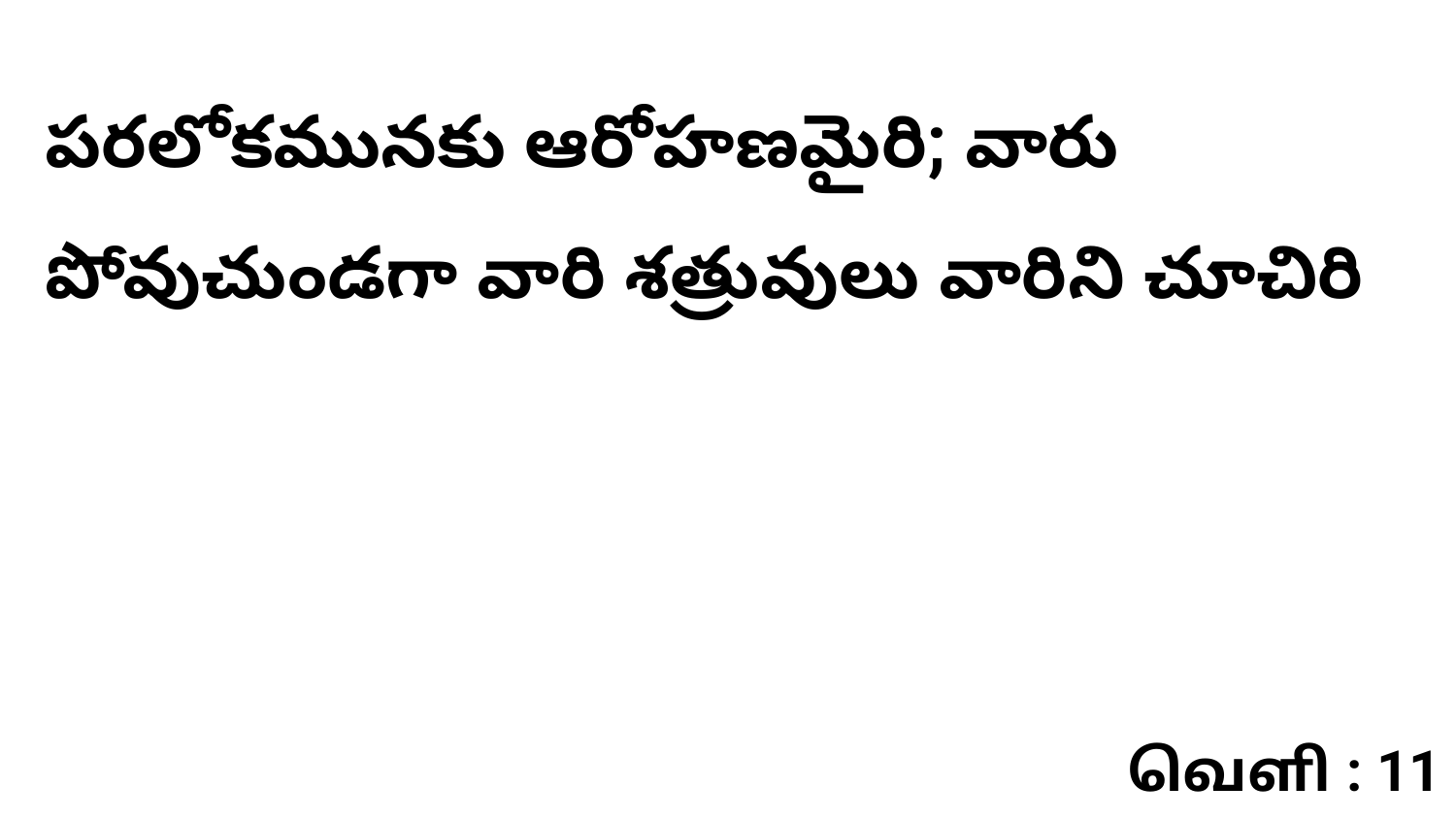

పరలోకమునకు ఆరోహణమైరి; వారు పోవుచుండగా వారి శత్రువులు వారిని చూచిరి
வெளி : 11